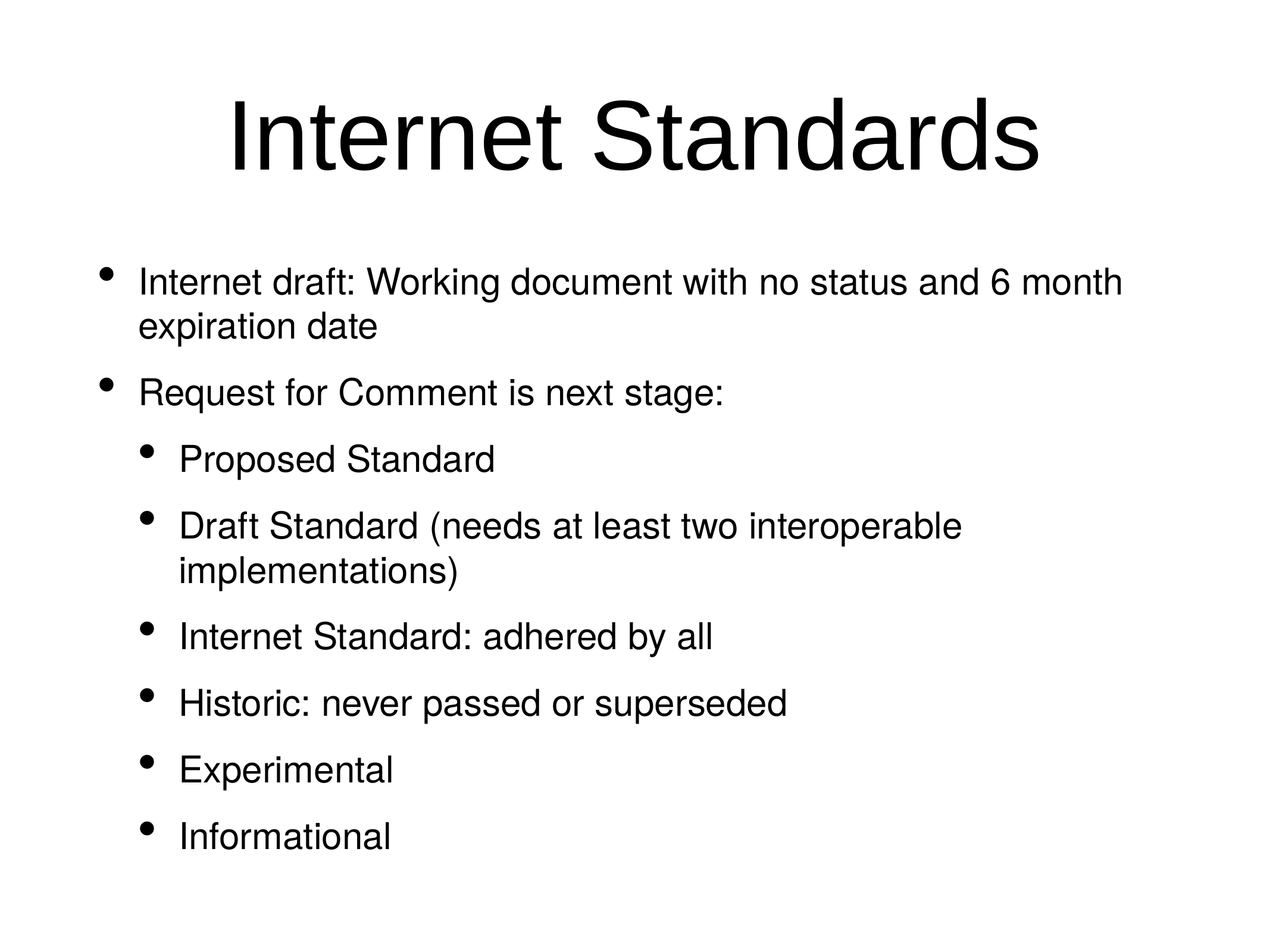

# Internet Standards
Internet draft: Working document with no status and 6 month expiration date
Request for Comment is next stage:
Proposed Standard
Draft Standard (needs at least two interoperable implementations)
Internet Standard: adhered by all
Historic: never passed or superseded
Experimental
Informational